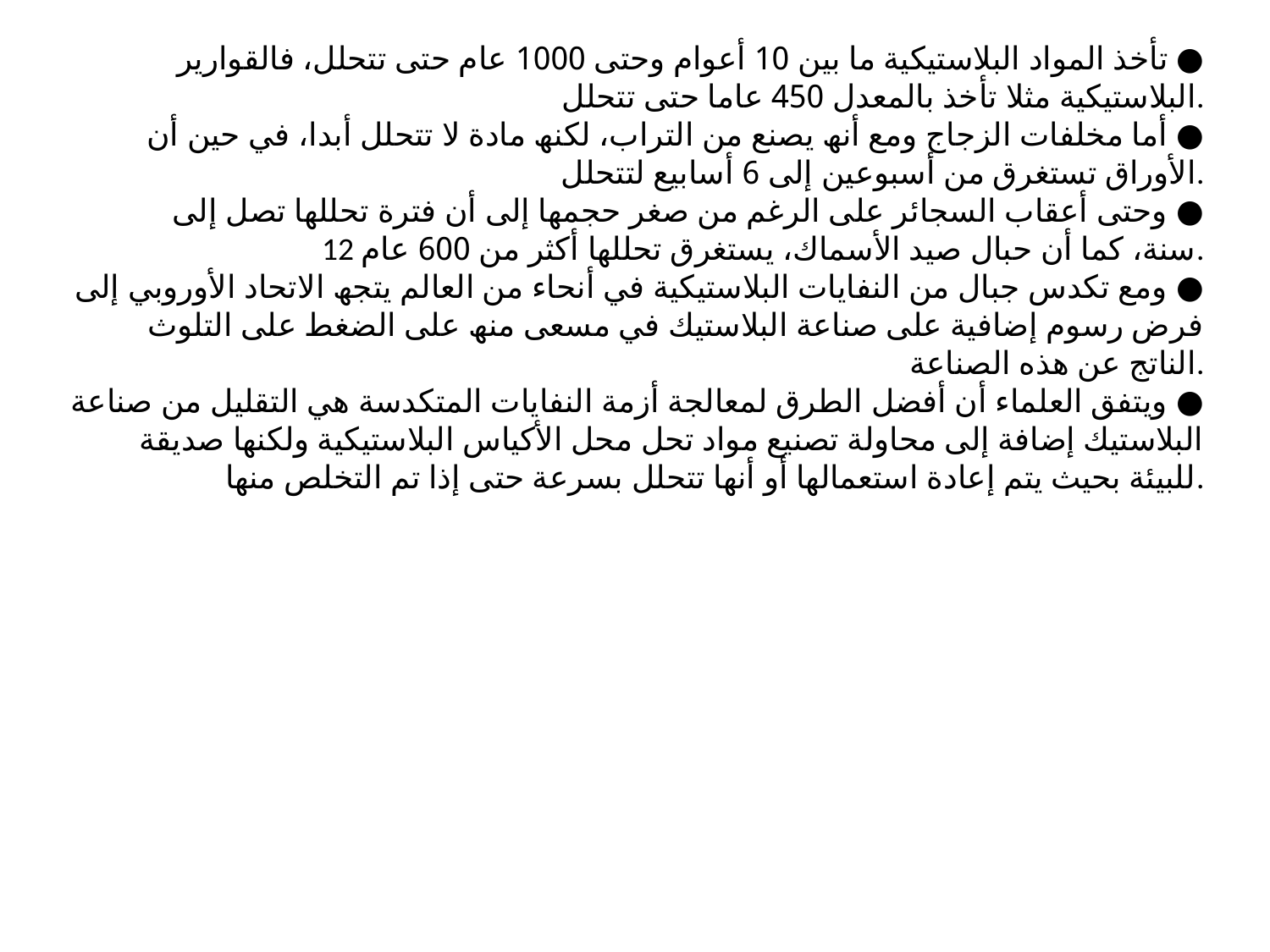

تأخذ المواد البلاستیكیة ما بین 10 أعوام وحتى 1000 عام حتى تتحلل، فالقواریر ●
البلاستیكیة مثلا تأخذ بالمعدل 450 عاما حتى تتحلل.
أما مخلفات الزجاج ومع أنھ یصنع من التراب، لكنھ مادة لا تتحلل أبدا، في حین أن ●
الأوراق تستغرق من أسبوعین إلى 6 أسابیع لتتحلل.
وحتى أعقاب السجائر على الرغم من صغر حجمھا إلى أن فترة تحللھا تصل إلى ●
12 سنة، كما أن حبال صید الأسماك، یستغرق تحللھا أكثر من 600 عام.
ومع تكدس جبال من النفایات البلاستیكیة في أنحاء من العالم یتجھ الاتحاد الأوروبي إلى ●
فرض رسوم إضافیة على صناعة البلاستیك في مسعى منھ على الضغط على التلوث
الناتج عن ھذه الصناعة.
ویتفق العلماء أن أفضل الطرق لمعالجة أزمة النفایات المتكدسة ھي التقلیل من صناعة ●
البلاستیك إضافة إلى محاولة تصنیع مواد تحل محل الأكیاس البلاستیكیة ولكنھا صدیقة
للبیئة بحیث یتم إعادة استعمالھا أو أنھا تتحلل بسرعة حتى إذا تم التخلص منھا.